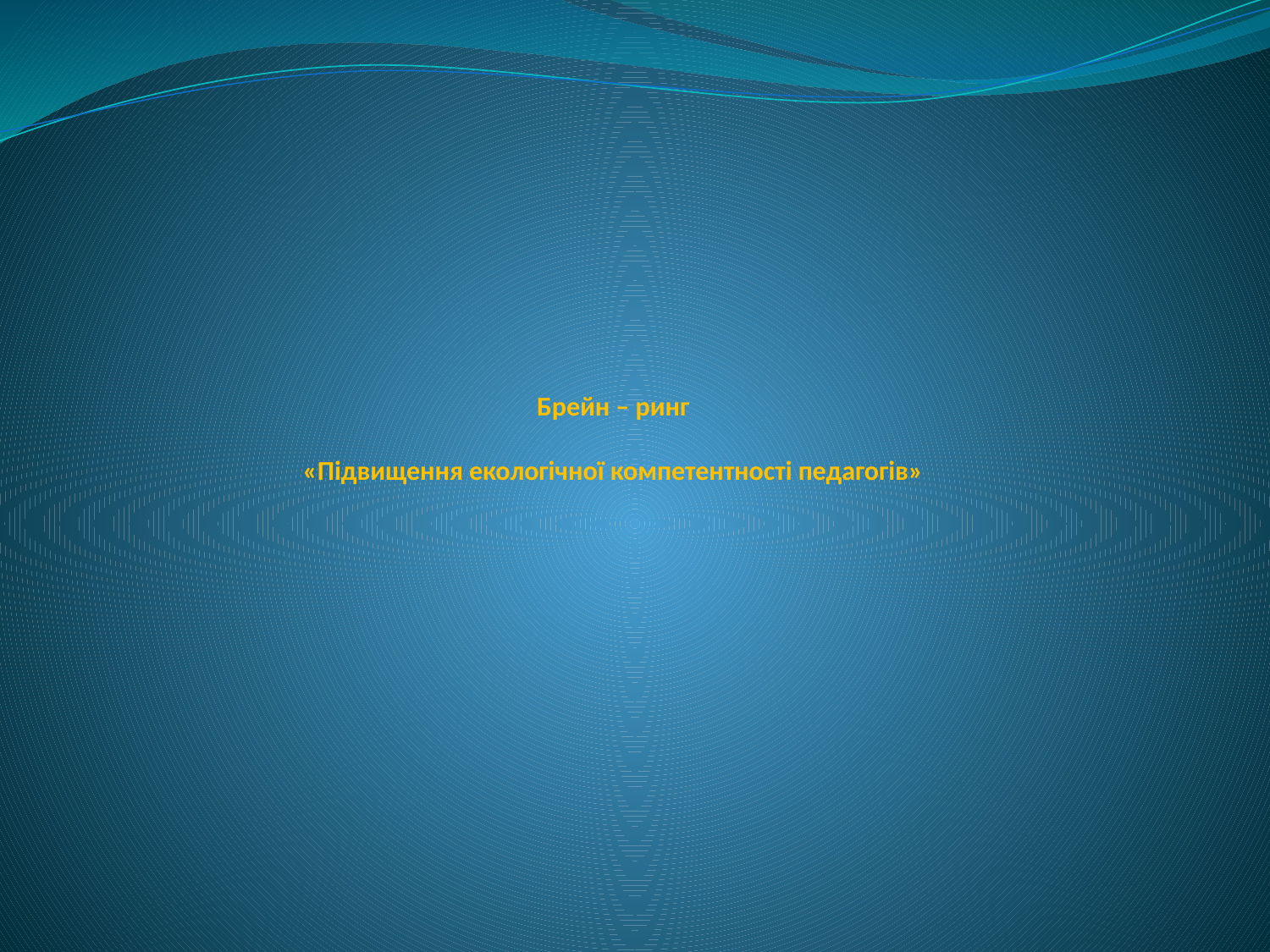

# Брейн – ринг «Підвищення екологічної компетентності педагогів»